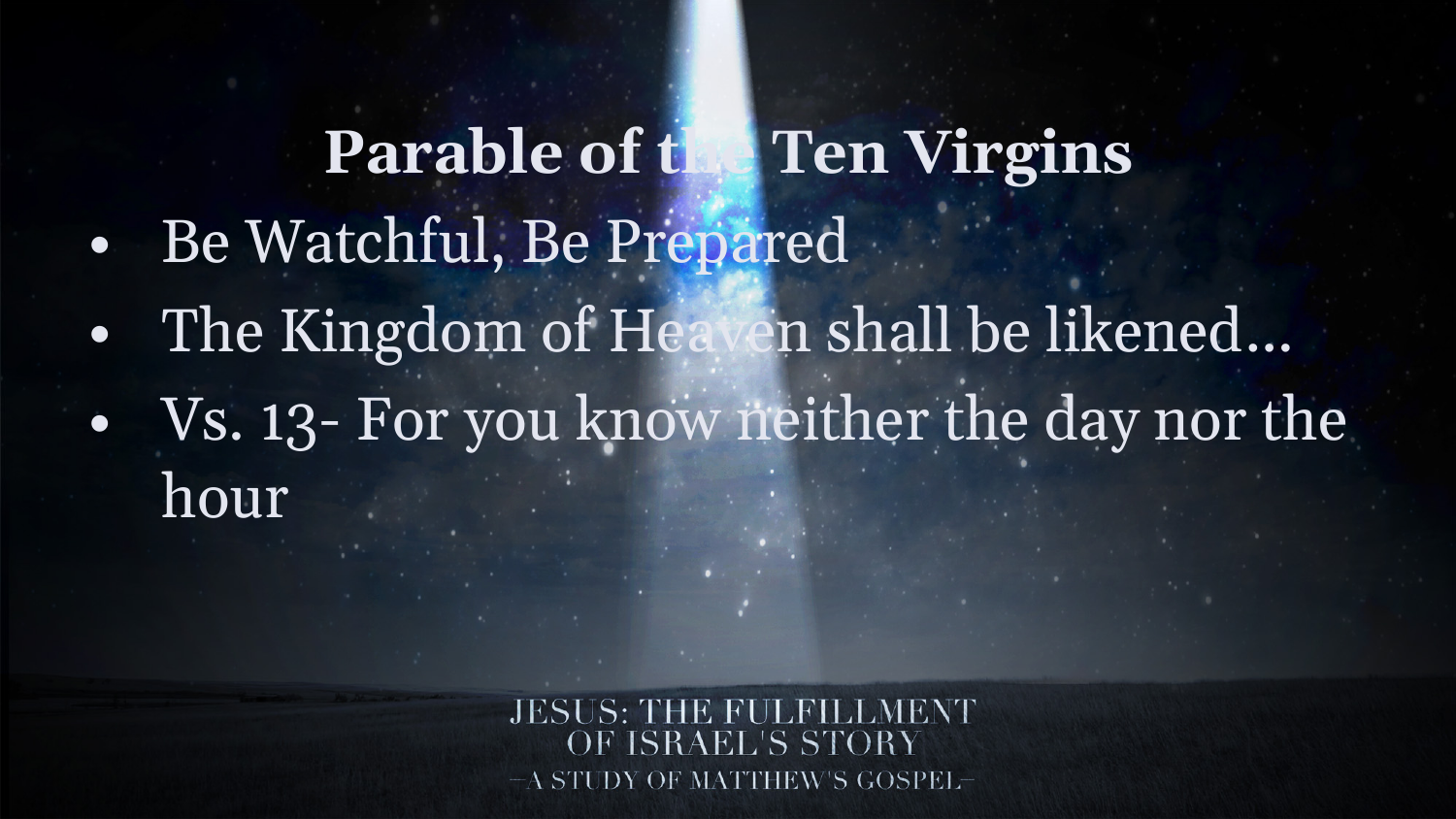

Parable of the Ten Virgins
Be Watchful, Be Prepared
The Kingdom of Heaven shall be likened…
Vs. 13- For you know neither the day nor the hour